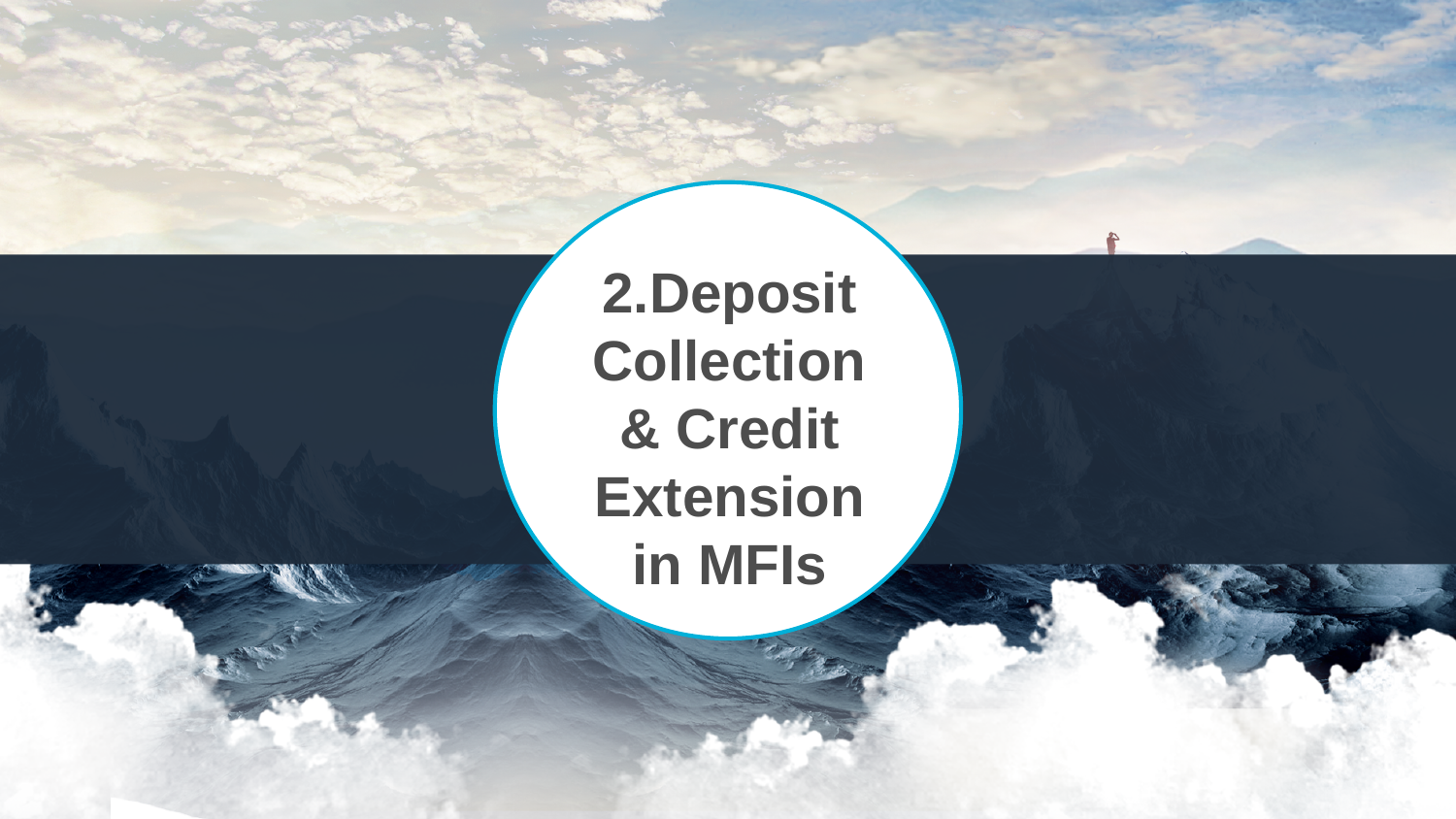

2.Deposit Collection
& Credit Extension
in MFIs